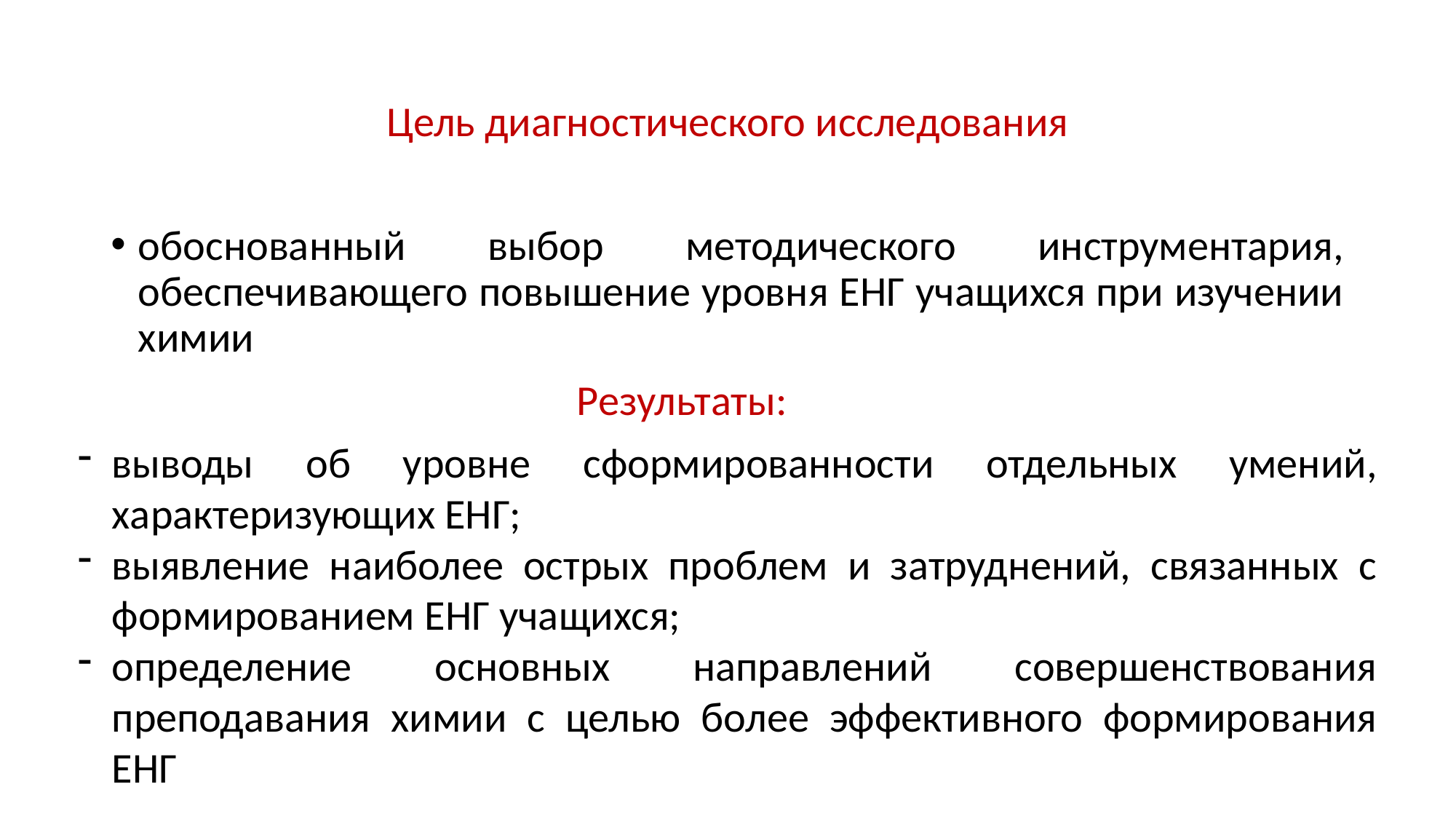

# Цель диагностического исследования
обоснованный выбор методического инструментария, обеспечивающего повышение уровня ЕНГ учащихся при изучении химии
Результаты:
выводы об уровне сформированности отдельных умений, характеризующих ЕНГ;
выявление наиболее острых проблем и затруднений, связанных с формированием ЕНГ учащихся;
определение основных направлений совершенствования преподавания химии с целью более эффективного формирования ЕНГ